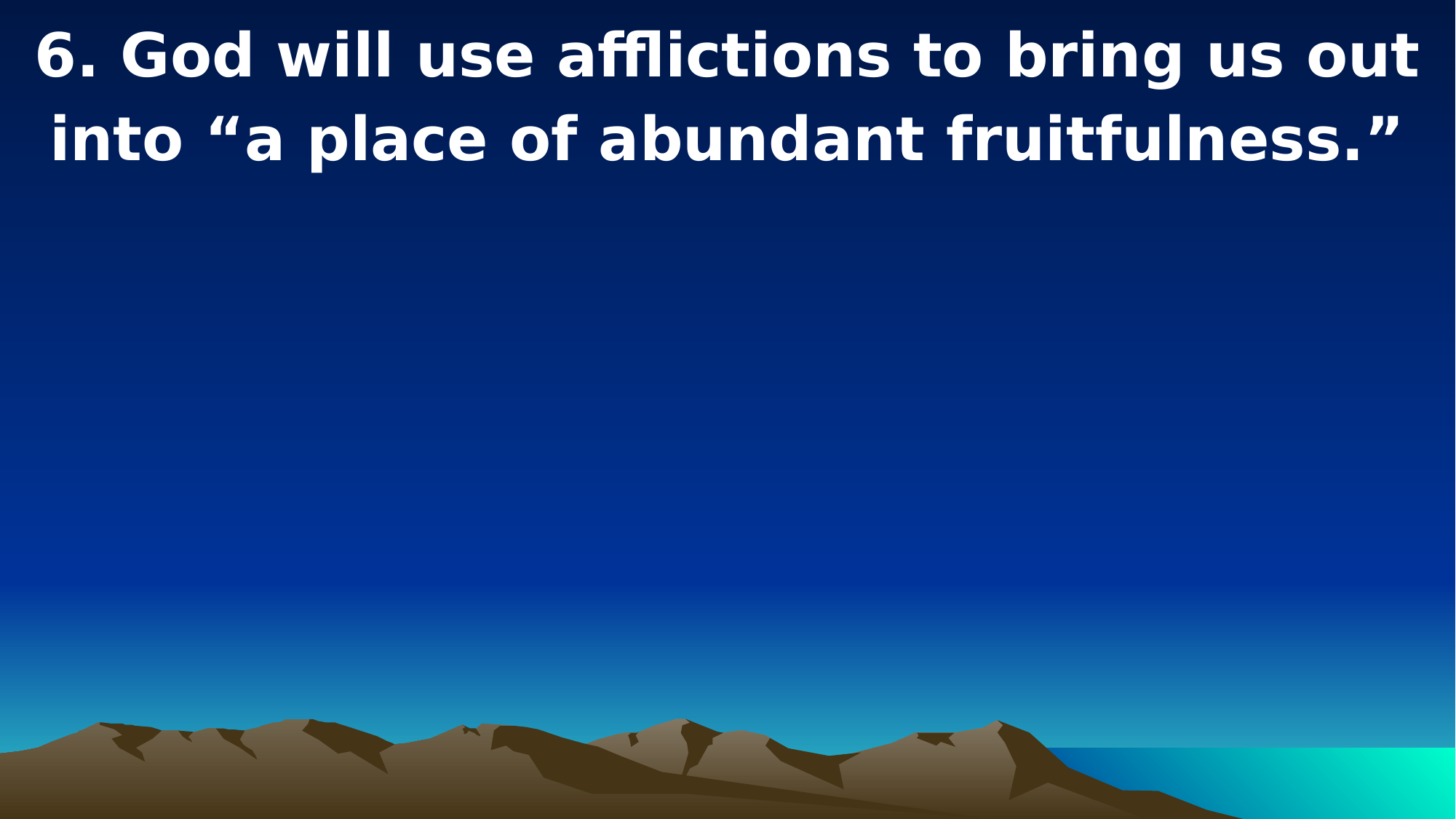

6. God will use afflictions to bring us out into “a place of abundant fruitfulness.”